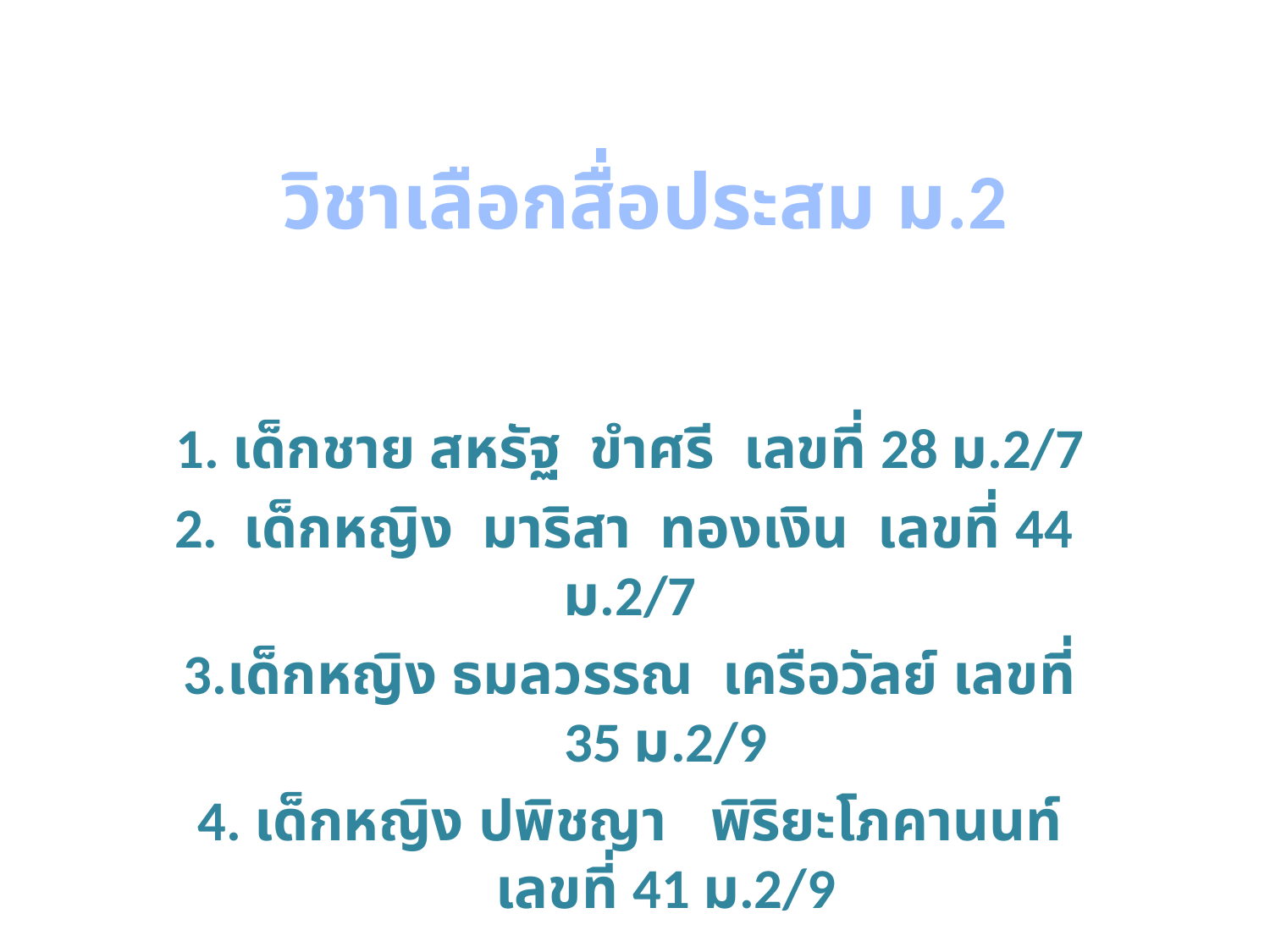

# วิชาเลือกสื่อประสม ม.2
1. เด็กชาย สหรัฐ  ขำศรี  เลขที่ 28 ม.2/7
2.  เด็กหญิง  มาริสา  ทองเงิน  เลขที่ 44  ม.2/7
3.เด็กหญิง ธมลวรรณ  เครือวัลย์ เลขที่ 35 ม.2/9
4. เด็กหญิง ปพิชญา   พิริยะโภคานนท์ เลขที่ 41 ม.2/9